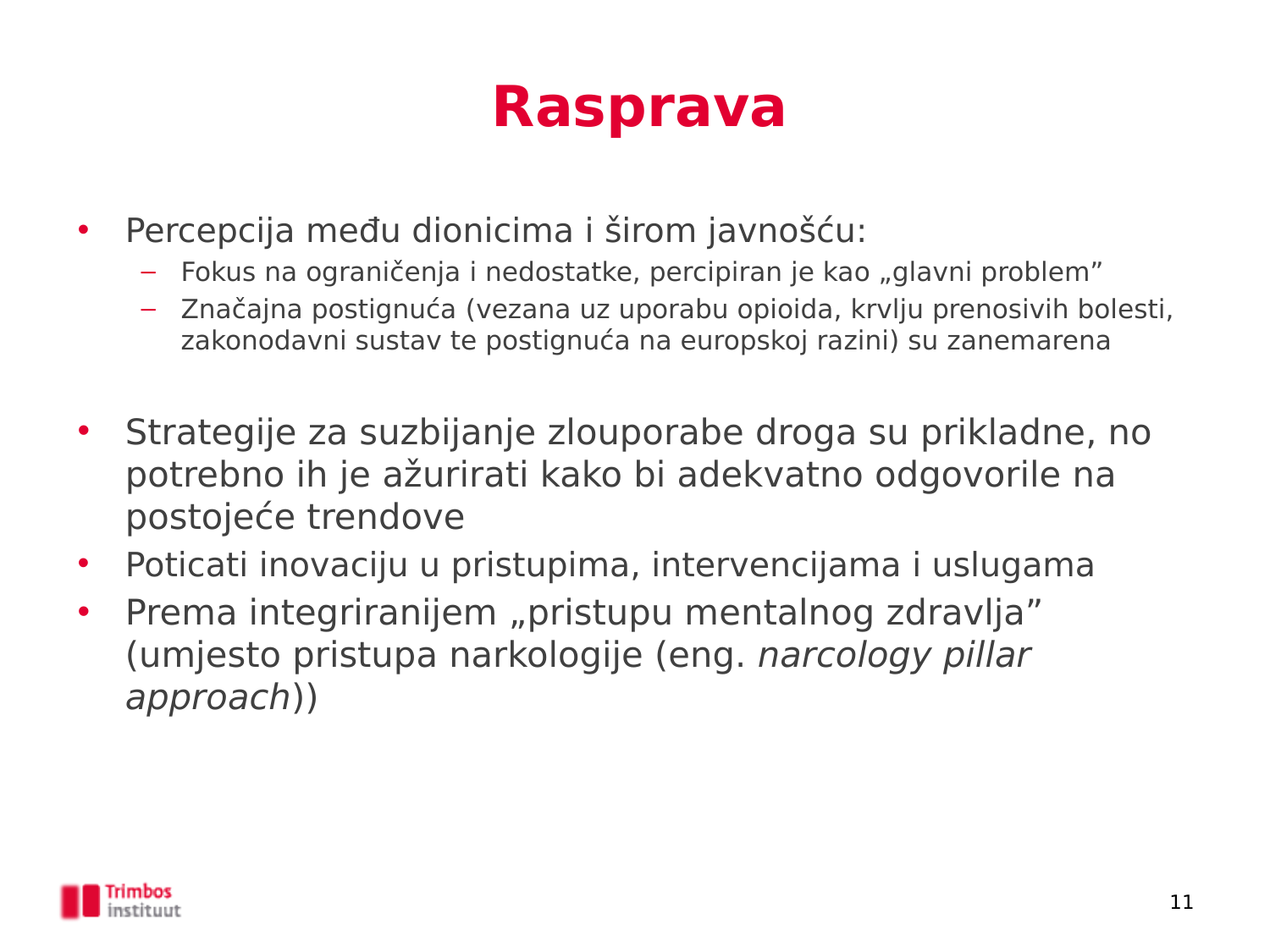

# Rasprava

Percepcija među dionicima i širom javnošću:
Fokus na ograničenja i nedostatke, percipiran je kao „glavni problem”
Značajna postignuća (vezana uz uporabu opioida, krvlju prenosivih bolesti, zakonodavni sustav te postignuća na europskoj razini) su zanemarena

Strategije za suzbijanje zlouporabe droga su prikladne, no potrebno ih je ažurirati kako bi adekvatno odgovorile na postojeće trendove
Poticati inovaciju u pristupima, intervencijama i uslugama
Prema integriranijem „pristupu mentalnog zdravlja” (umjesto pristupa narkologije (eng. narcology pillar approach))

11